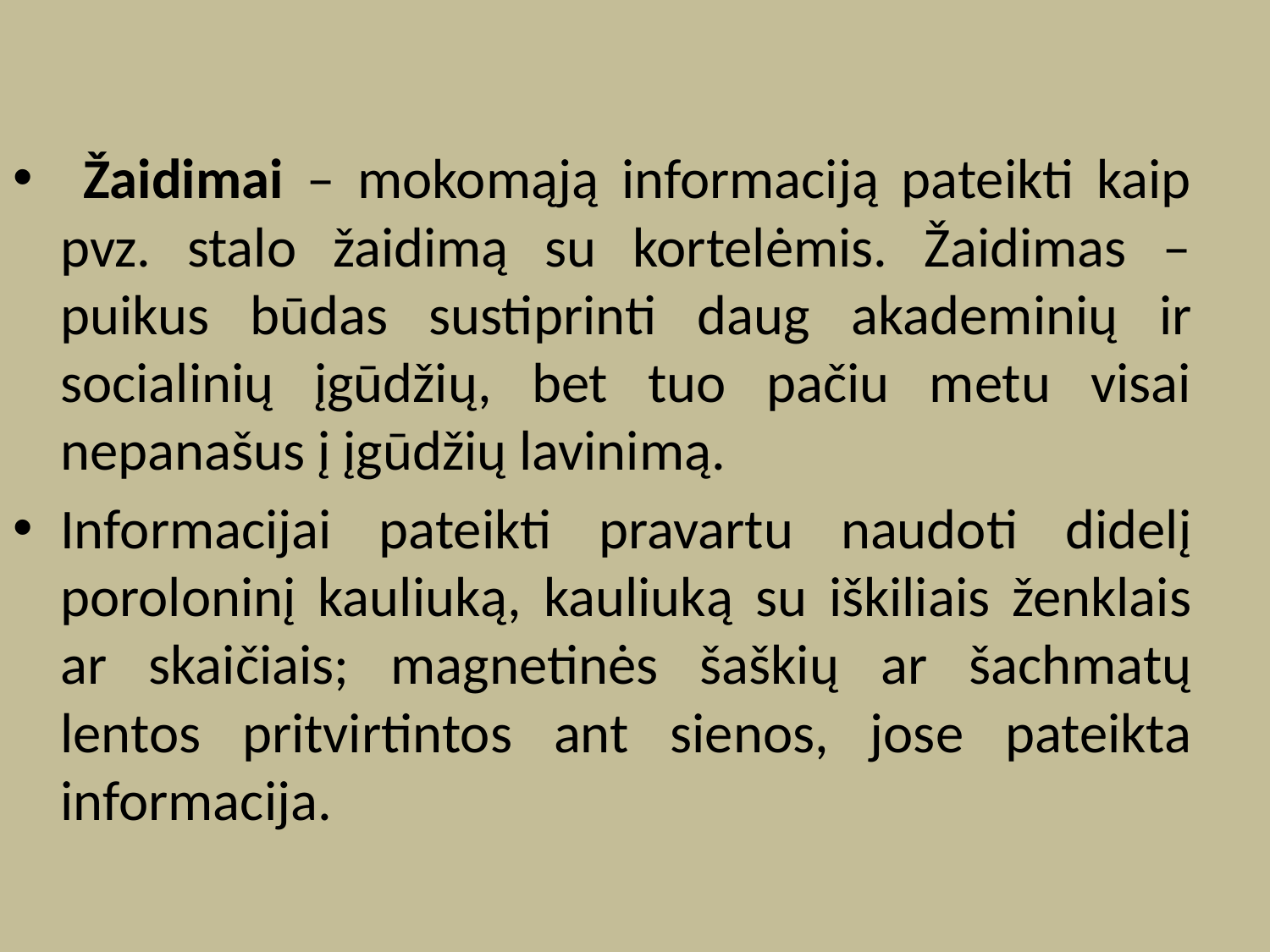

Žaidimai – mokomąją informaciją pateikti kaip pvz. stalo žaidimą su kortelėmis. Žaidimas – puikus būdas sustiprinti daug akademinių ir socialinių įgūdžių, bet tuo pačiu metu visai nepanašus į įgūdžių lavinimą.
Informacijai pateikti pravartu naudoti didelį poroloninį kauliuką, kauliuką su iškiliais ženklais ar skaičiais; magnetinės šaškių ar šachmatų lentos pritvirtintos ant sienos, jose pateikta informacija.